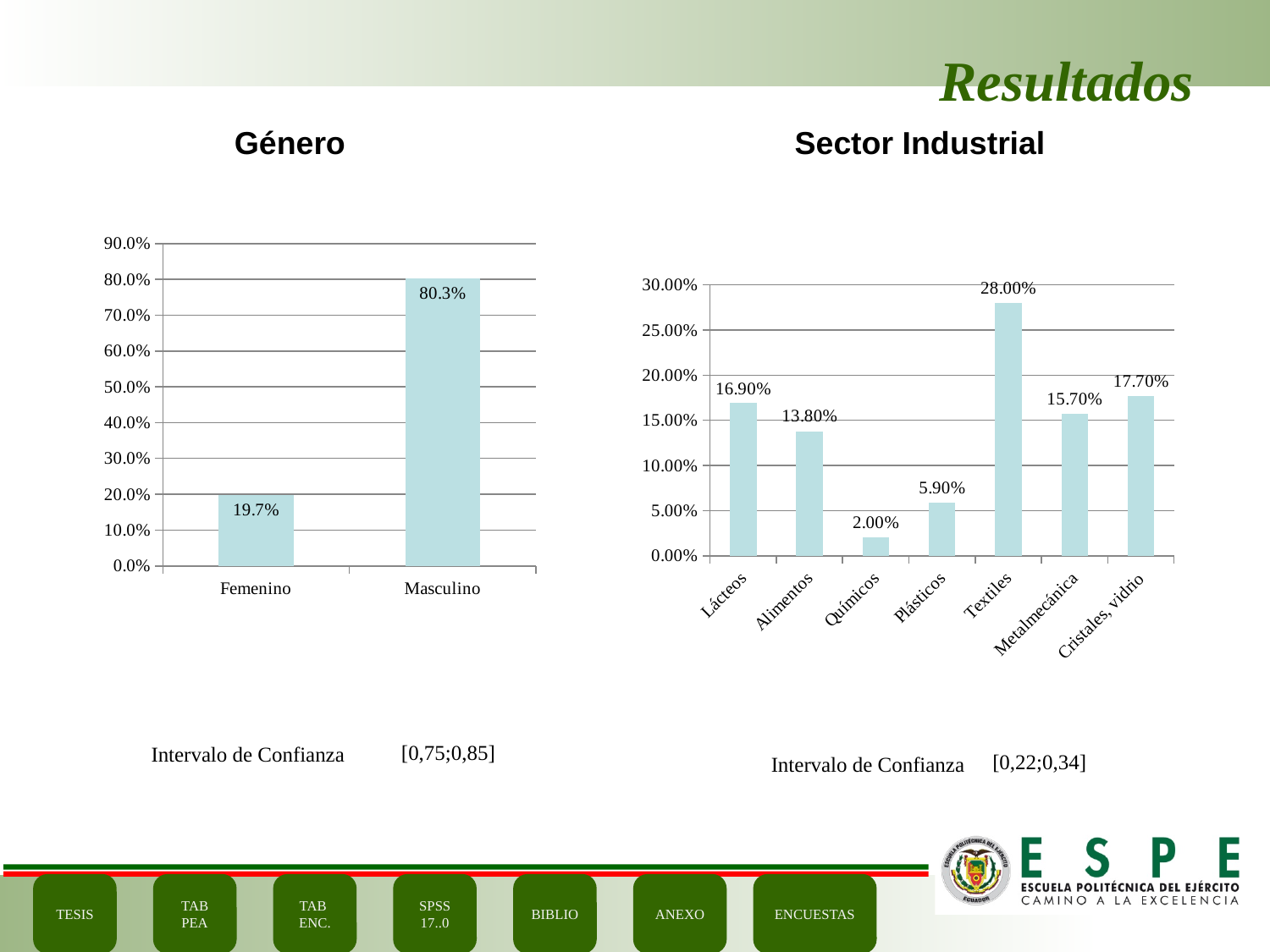

Resultados
Género
Sector Industrial

### Chart

| Category |  |
|---|---|
| Femenino | 0.19700000000000045 |
| Masculino | 0.803 |

### Chart

| Category |  |
|---|---|
| Lácteos | 0.169 |
| Alimentos | 0.138 |
| Químicos | 0.02000000000000001 |
| Plásticos | 0.059000000000000434 |
| Textiles | 0.2800000000000001 |
| Metalmecánica | 0.15700000000000044 |
| Cristales, vidrio | 0.1770000000000002 |
| Intervalo de Confianza | [0,75;0,85] |
| --- | --- |
| Intervalo de Confianza | [0,22;0,34] |
| --- | --- |
TESIS
TAB
PEA
TAB
ENC.
SPSS 17..0
BIBLIO
ANEXO
ENCUESTAS